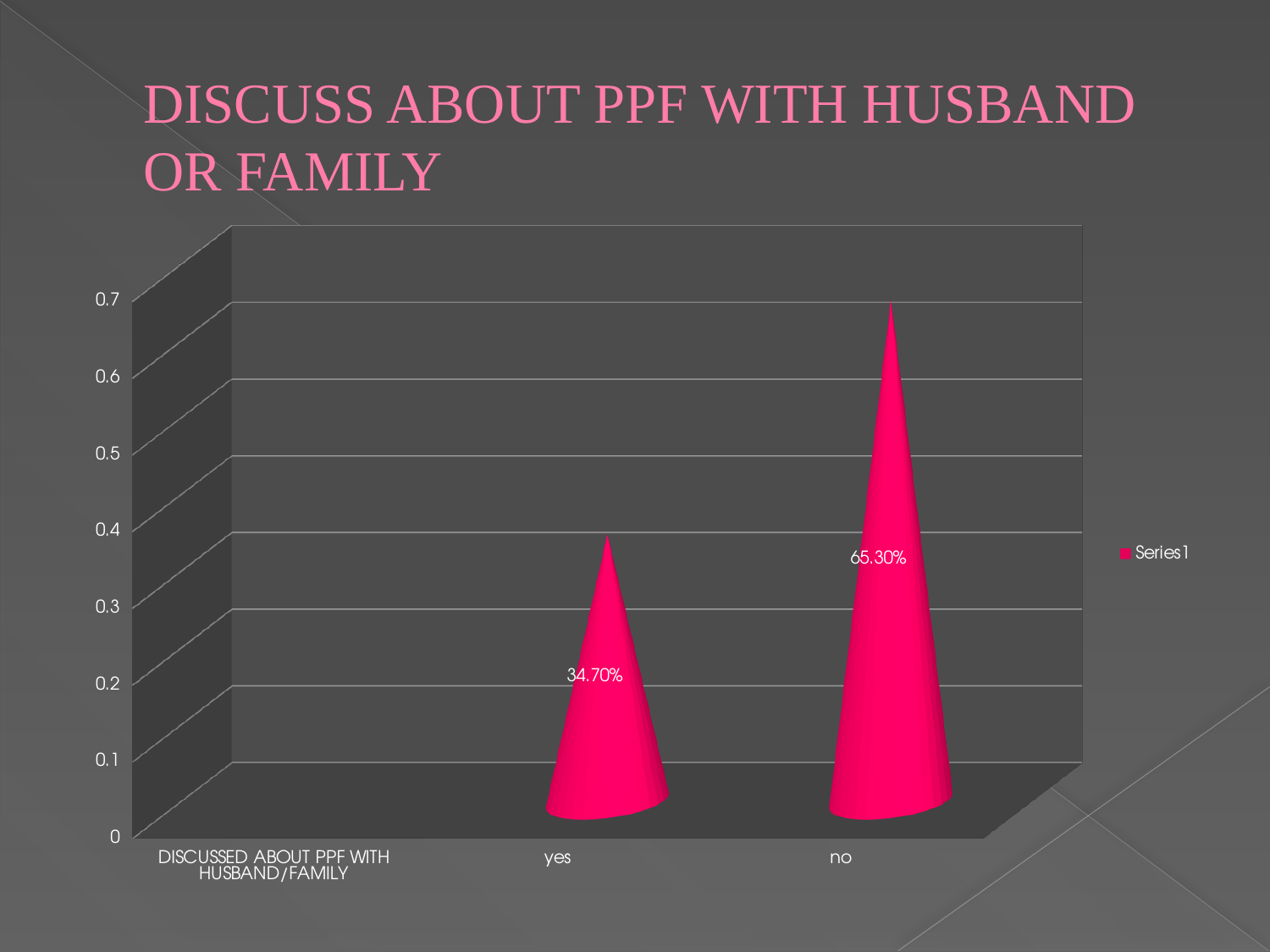

# DISCUSS ABOUT PPF WITH HUSBAND OR FAMILY

[unsupported chart]